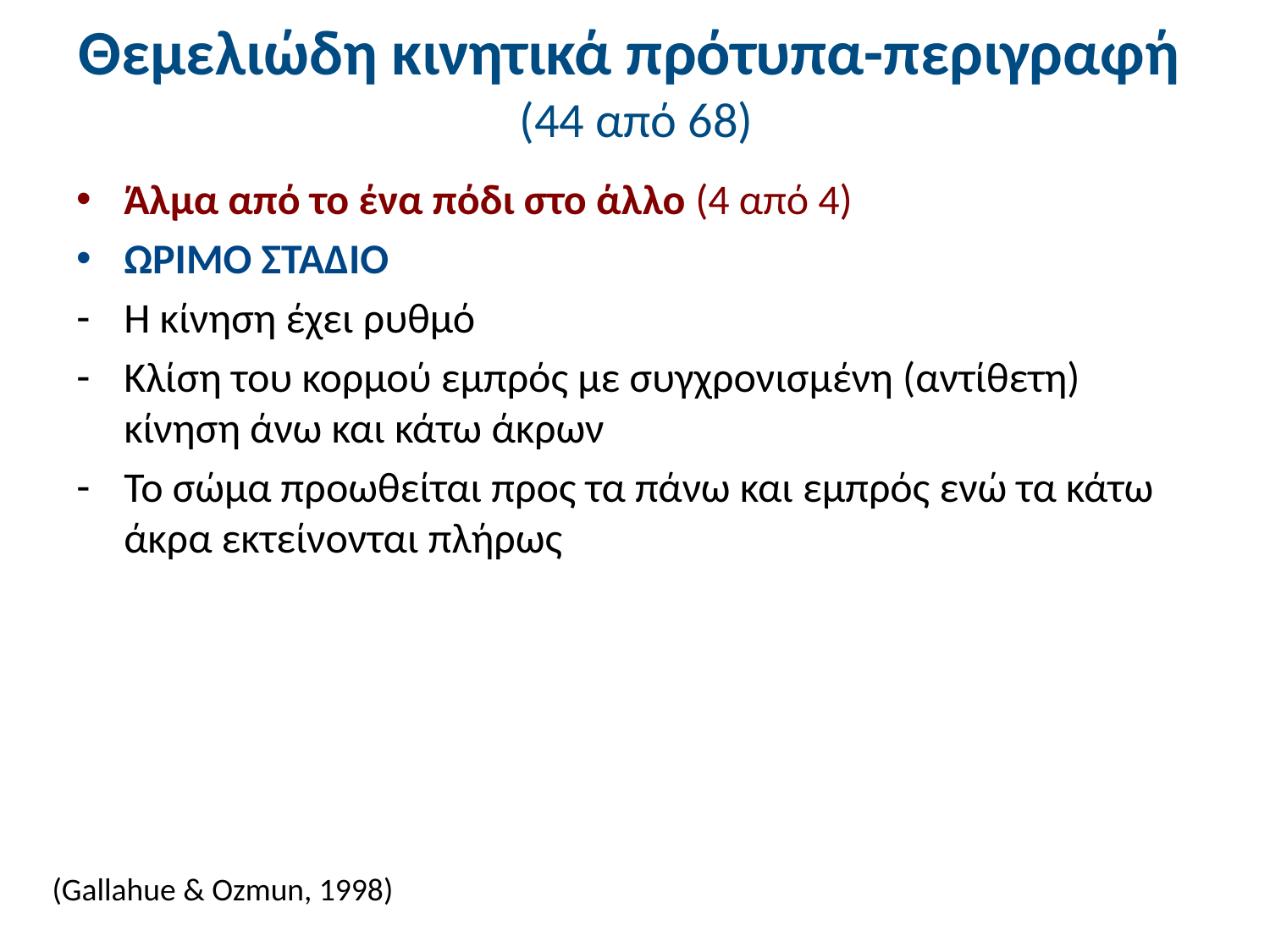

# Θεμελιώδη κινητικά πρότυπα-περιγραφή (44 από 68)
Άλμα από το ένα πόδι στο άλλο (4 από 4)
ΩΡΙΜΟ ΣΤΑΔΙΟ
Η κίνηση έχει ρυθμό
Κλίση του κορμού εμπρός με συγχρονισμένη (αντίθετη) κίνηση άνω και κάτω άκρων
Το σώμα προωθείται προς τα πάνω και εμπρός ενώ τα κάτω άκρα εκτείνονται πλήρως

(Gallahue & Ozmun, 1998)